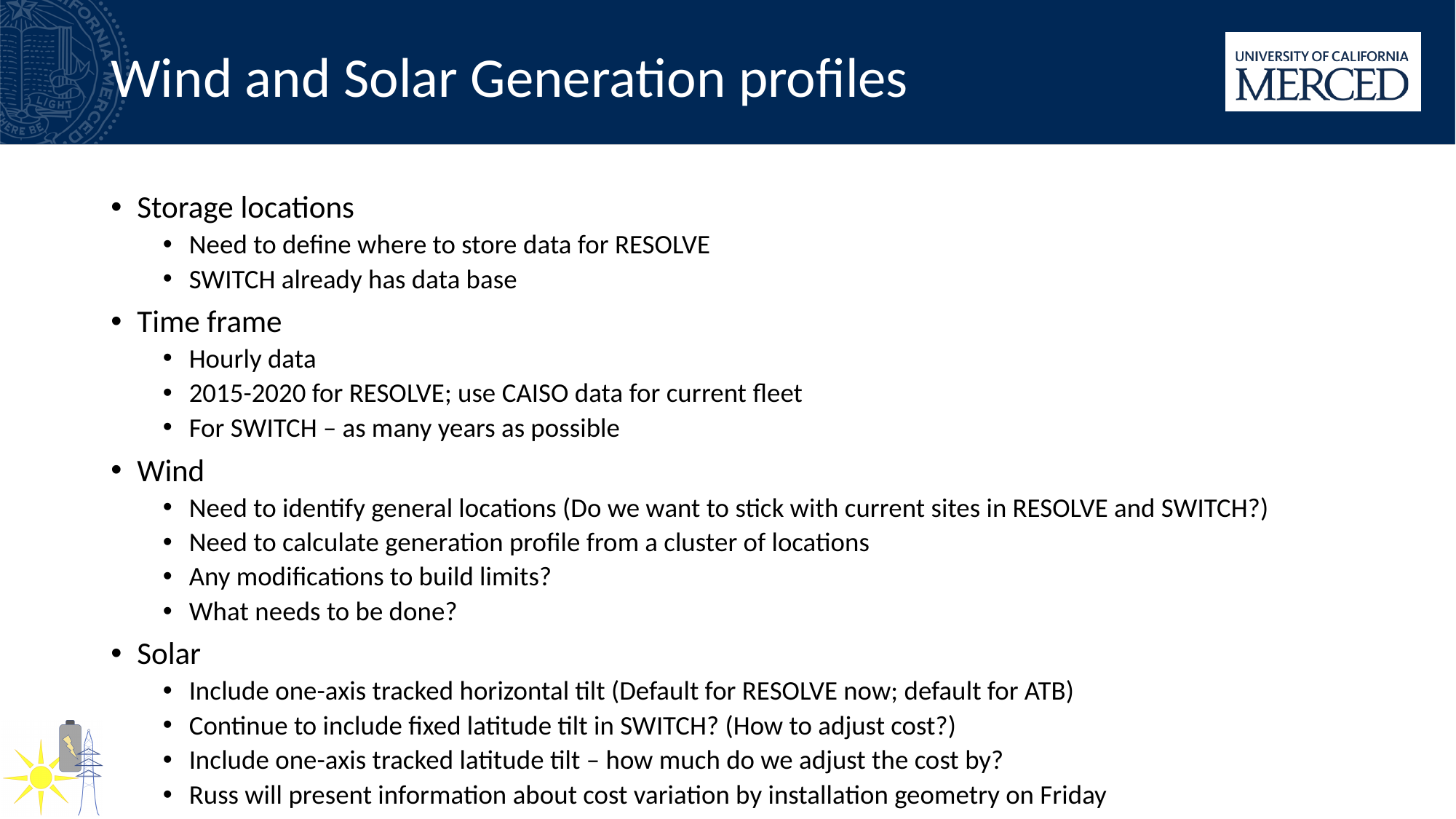

# Wind and Solar Generation profiles
Storage locations
Need to define where to store data for RESOLVE
SWITCH already has data base
Time frame
Hourly data
2015-2020 for RESOLVE; use CAISO data for current fleet
For SWITCH – as many years as possible
Wind
Need to identify general locations (Do we want to stick with current sites in RESOLVE and SWITCH?)
Need to calculate generation profile from a cluster of locations
Any modifications to build limits?
What needs to be done?
Solar
Include one-axis tracked horizontal tilt (Default for RESOLVE now; default for ATB)
Continue to include fixed latitude tilt in SWITCH? (How to adjust cost?)
Include one-axis tracked latitude tilt – how much do we adjust the cost by?
Russ will present information about cost variation by installation geometry on Friday